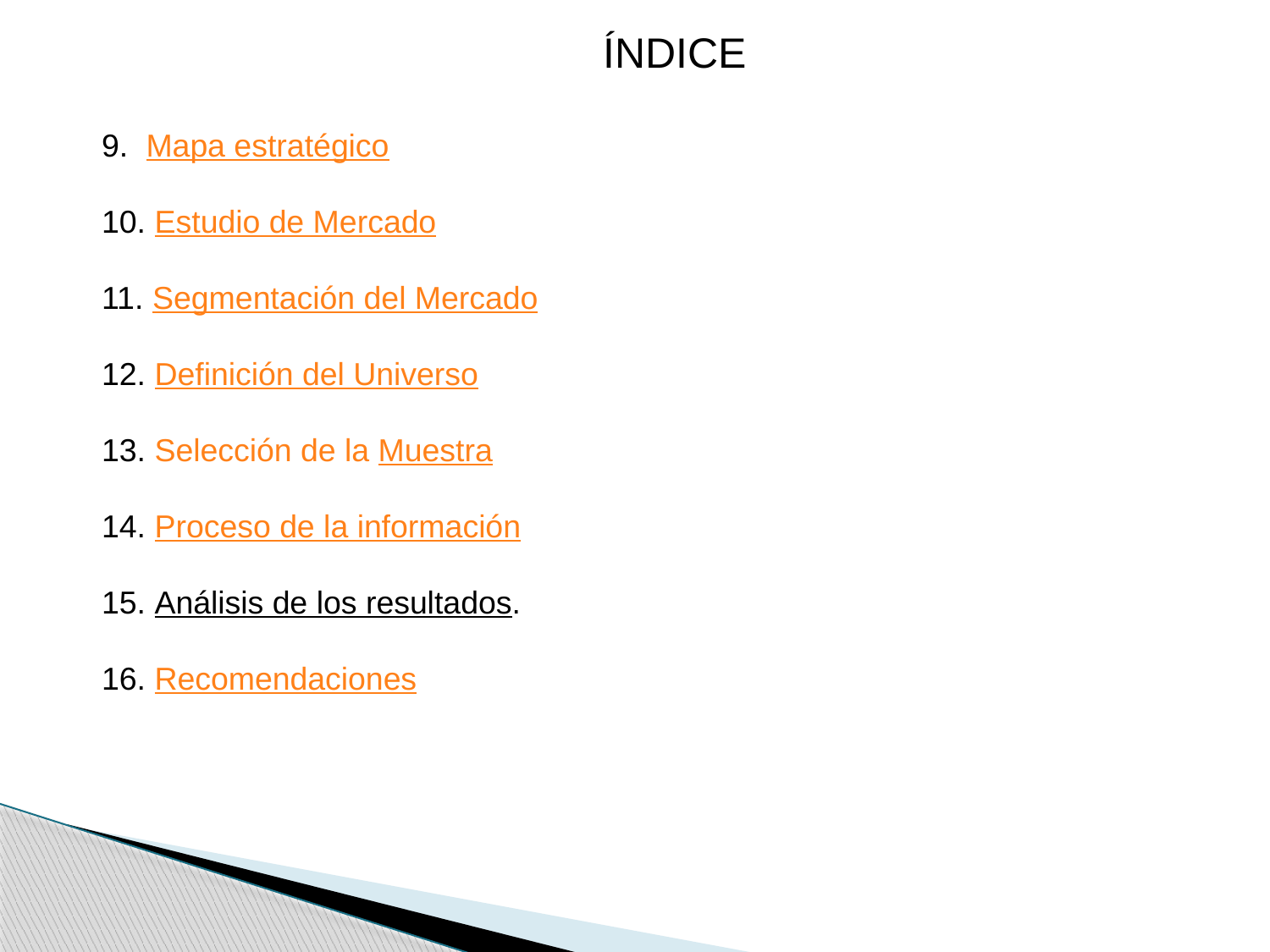

ÍNDICE
9.  Mapa estratégico

10. Estudio de Mercado

11. Segmentación del Mercado

12. Definición del Universo

13. Selección de la Muestra

14. Proceso de la información

15. Análisis de los resultados.

16. Recomendaciones